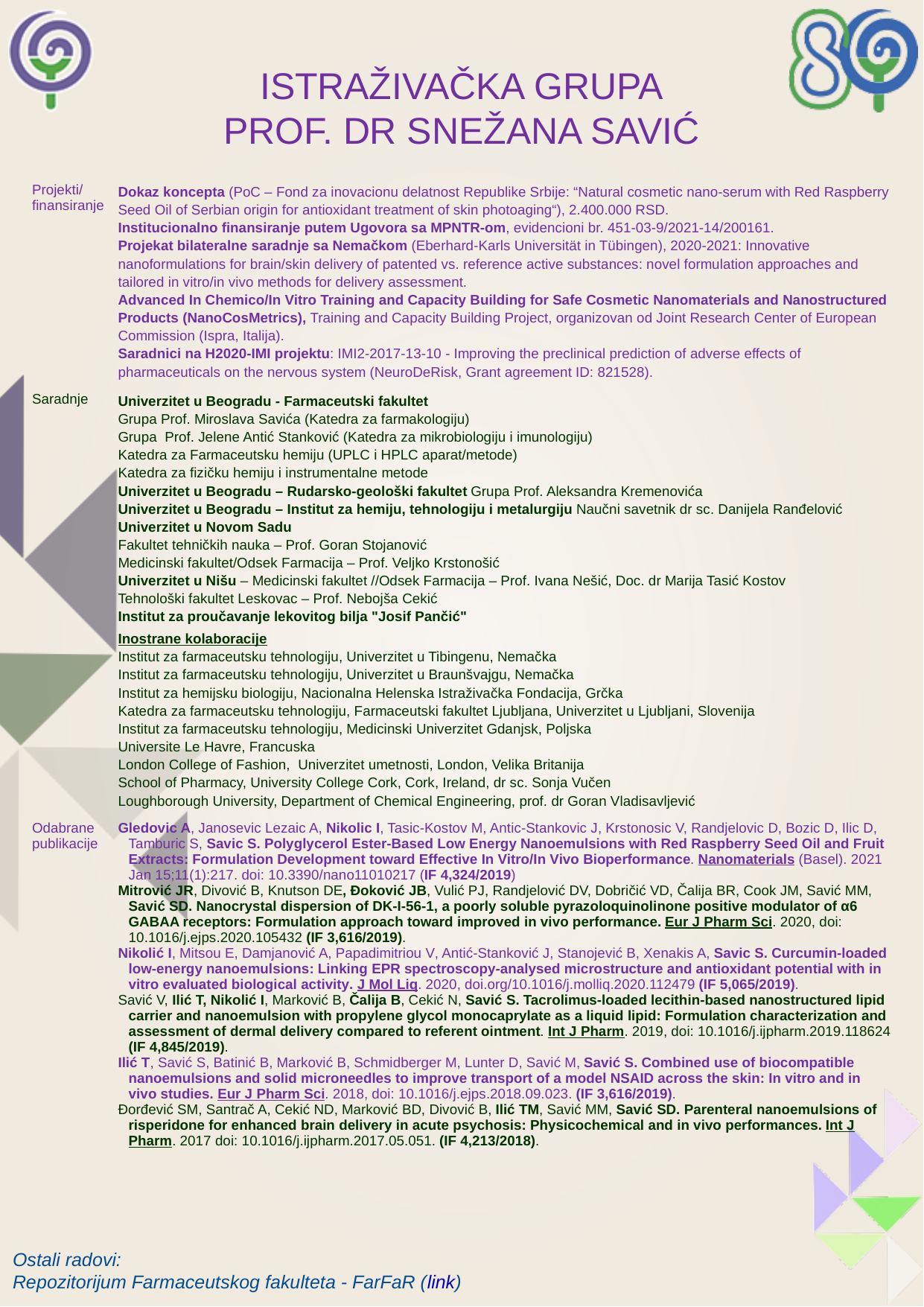

Istraživačka grupa
prof. dr Snežana Savić
| Projekti/ finansiranje | Dokaz koncepta (PoC – Fond za inovacionu delatnost Republike Srbije: “Natural cosmetic nano-serum with Red Raspberry Seed Oil of Serbian origin for antioxidant treatment of skin photoaging“), 2.400.000 RSD. Institucionalno finansiranje putem Ugovora sa MPNTR-om, evidencioni br. 451-03-9/2021-14/200161. Projekat bilateralne saradnje sa Nemačkom (Eberhard-Karls Universität in Tübingen), 2020-2021: Innovative nanoformulations for brain/skin delivery of patented vs. reference active substances: novel formulation approaches and tailored in vitro/in vivo methods for delivery assessment. Advanced In Chemico/In Vitro Training and Capacity Building for Safe Cosmetic Nanomaterials and Nanostructured Products (NanoCosMetrics), Training and Capacity Building Project, organizovan od Joint Research Center of European Commission (Ispra, Italija). Saradnici na H2020-IMI projektu: IMI2-2017-13-10 - Improving the preclinical prediction of adverse effects of pharmaceuticals on the nervous system (NeuroDeRisk, Grant agreement ID: 821528). |
| --- | --- |
| Saradnje | Univerzitet u Beogradu - Farmaceutski fakultet Grupa Prof. Miroslava Savića (Katedra za farmakologiju) Grupa Prof. Jelene Antić Stanković (Katedra za mikrobiologiju i imunologiju) Katedra za Farmaceutsku hemiju (UPLC i HPLC aparat/metode) Katedra za fizičku hemiju i instrumentalne metode Univerzitet u Beogradu – Rudarsko-geološki fakultet Grupa Prof. Aleksandra Kremenovića Univerzitet u Beogradu – Institut za hemiju, tehnologiju i metalurgiju Naučni savetnik dr sc. Danijela Ranđelović Univerzitet u Novom Sadu Fakultet tehničkih nauka – Prof. Goran Stojanović Medicinski fakultet/Odsek Farmacija – Prof. Veljko Krstonošić Univerzitet u Nišu – Medicinski fakultet //Odsek Farmacija – Prof. Ivana Nešić, Doc. dr Marija Tasić Kostov Tehnološki fakultet Leskovac – Prof. Nebojša Cekić Institut za proučavanje lekovitog bilja "Josif Pančić"   Inostrane kolaboracije Institut za farmaceutsku tehnologiju, Univerzitet u Tibingenu, Nemačka Institut za farmaceutsku tehnologiju, Univerzitet u Braunšvajgu, Nemačka Institut za hemijsku biologiju, Nacionalna Helenska Istraživačka Fondacija, Grčka Katedra za farmaceutsku tehnologiju, Farmaceutski fakultet Ljubljana, Univerzitet u Ljubljani, Slovenija Institut za farmaceutsku tehnologiju, Medicinski Univerzitet Gdanjsk, Poljska Universite Le Havre, Francuska London College of Fashion, Univerzitet umetnosti, London, Velika Britanija School of Pharmacy, University College Cork, Cork, Ireland, dr sc. Sonja Vučen Loughborough University, Department of Chemical Engineering, prof. dr Goran Vladisavljević |
| Odabrane publikacije | Gledovic A, Janosevic Lezaic A, Nikolic I, Tasic-Kostov M, Antic-Stankovic J, Krstonosic V, Randjelovic D, Bozic D, Ilic D, Tamburic S, Savic S. Polyglycerol Ester-Based Low Energy Nanoemulsions with Red Raspberry Seed Oil and Fruit Extracts: Formulation Development toward Effective In Vitro/In Vivo Bioperformance. Nanomaterials (Basel). 2021 Jan 15;11(1):217. doi: 10.3390/nano11010217 (IF 4,324/2019) Mitrović JR, Divović B, Knutson DE, Đoković JB, Vulić PJ, Randjelović DV, Dobričić VD, Čalija BR, Cook JM, Savić MM, Savić SD. Nanocrystal dispersion of DK-I-56-1, a poorly soluble pyrazoloquinolinone positive modulator of α6 GABAA receptors: Formulation approach toward improved in vivo performance. Eur J Pharm Sci. 2020, doi: 10.1016/j.ejps.2020.105432 (IF 3,616/2019). Nikolić I, Mitsou E, Damjanović A, Papadimitriou V, Antić-Stanković J, Stanojević B, Xenakis A, Savic S. Curcumin-loaded low-energy nanoemulsions: Linking EPR spectroscopy-analysed microstructure and antioxidant potential with in vitro evaluated biological activity. J Mol Liq. 2020, doi.org/10.1016/j.molliq.2020.112479 (IF 5,065/2019). Savić V, Ilić T, Nikolić I, Marković B, Čalija B, Cekić N, Savić S. Tacrolimus-loaded lecithin-based nanostructured lipid carrier and nanoemulsion with propylene glycol monocaprylate as a liquid lipid: Formulation characterization and assessment of dermal delivery compared to referent ointment. Int J Pharm. 2019, doi: 10.1016/j.ijpharm.2019.118624 (IF 4,845/2019). Ilić T, Savić S, Batinić B, Marković B, Schmidberger M, Lunter D, Savić M, Savić S. Combined use of biocompatible nanoemulsions and solid microneedles to improve transport of a model NSAID across the skin: In vitro and in vivo studies. Eur J Pharm Sci. 2018, doi: 10.1016/j.ejps.2018.09.023. (IF 3,616/2019). Đorđević SM, Santrač A, Cekić ND, Marković BD, Divović B, Ilić TM, Savić MM, Savić SD. Parenteral nanoemulsions of risperidone for enhanced brain delivery in acute psychosis: Physicochemical and in vivo performances. Int J Pharm. 2017 doi: 10.1016/j.ijpharm.2017.05.051. (IF 4,213/2018). |
Ostali radovi:
Repozitorijum Farmaceutskog fakulteta - FarFaR (link)